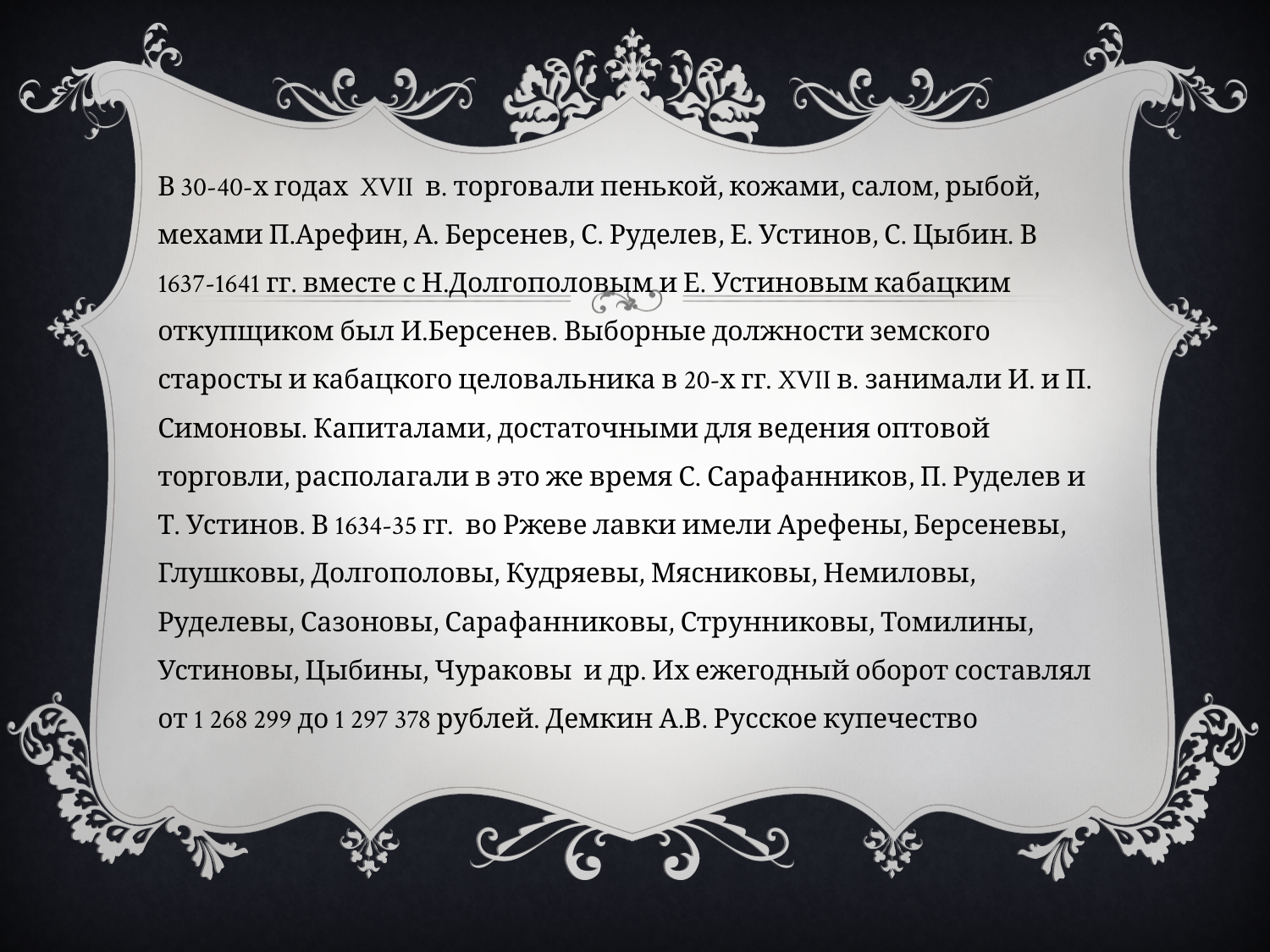

В 30-40-х годах  XVII  в. торговали пенькой, кожами, салом, рыбой, мехами П.Арефин, А. Берсенев, С. Руделев, Е. Устинов, С. Цыбин. В 1637-1641 гг. вместе с Н.Долгополовым и Е. Устиновым кабацким откупщиком был И.Берсенев. Выборные должности земского старосты и кабацкого целовальника в 20-х гг. XVII в. занимали И. и П. Симоновы. Капиталами, достаточными для ведения оптовой торговли, располагали в это же время С. Сарафанников, П. Руделев и Т. Устинов. В 1634-35 гг.  во Ржеве лавки имели Арефены, Берсеневы, Глушковы, Долгополовы, Кудряевы, Мясниковы, Немиловы, Руделевы, Сазоновы, Сарафанниковы, Струнниковы, Томилины, Устиновы, Цыбины, Чураковы  и др. Их ежегодный оборот составлял от 1 268 299 до 1 297 378 рублей. Демкин А.В. Русское купечество